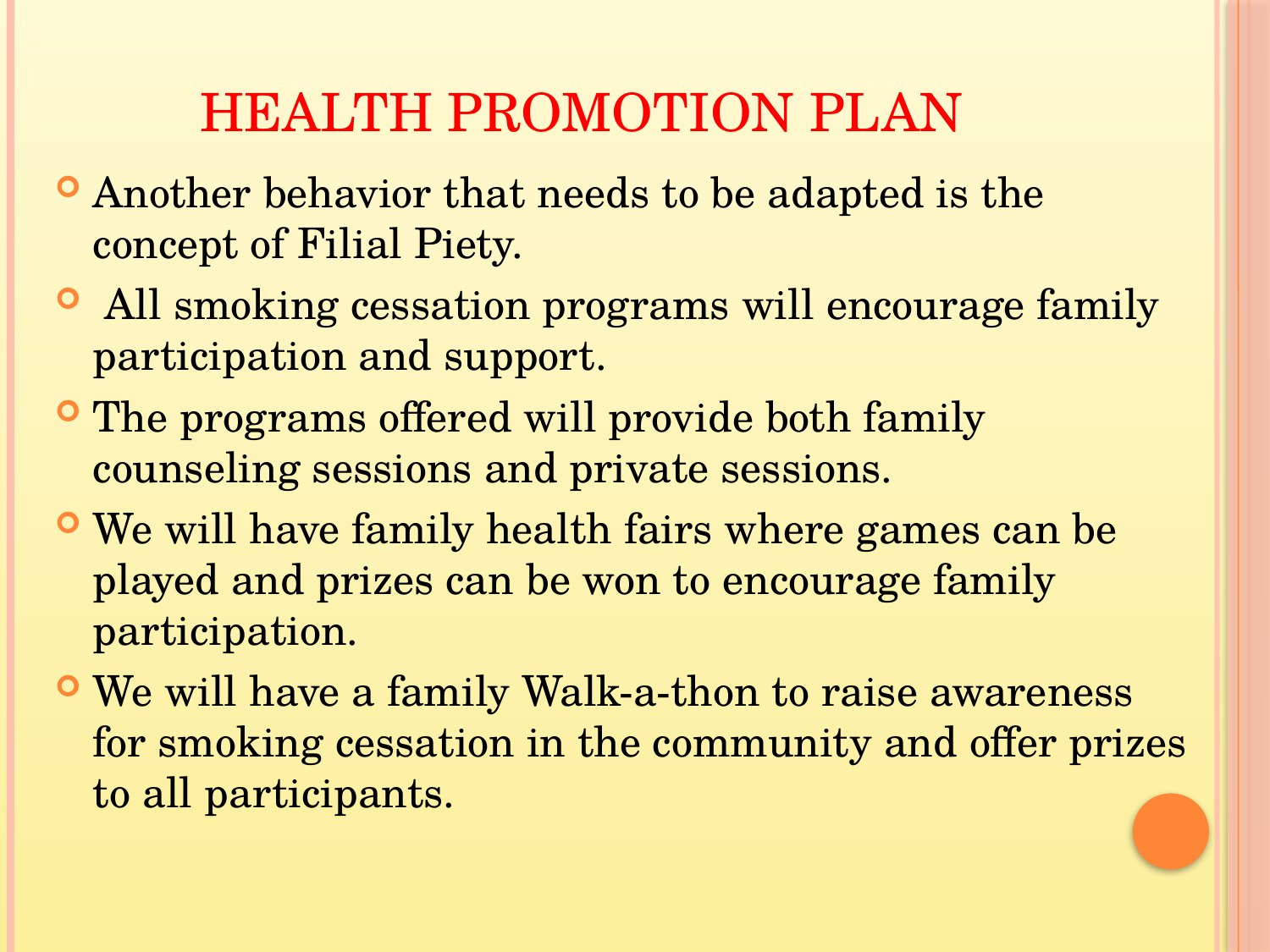

# Health Promotion Plan
Another behavior that needs to be adapted is the concept of Filial Piety.
 All smoking cessation programs will encourage family participation and support.
The programs offered will provide both family counseling sessions and private sessions.
We will have family health fairs where games can be played and prizes can be won to encourage family participation.
We will have a family Walk-a-thon to raise awareness for smoking cessation in the community and offer prizes to all participants.